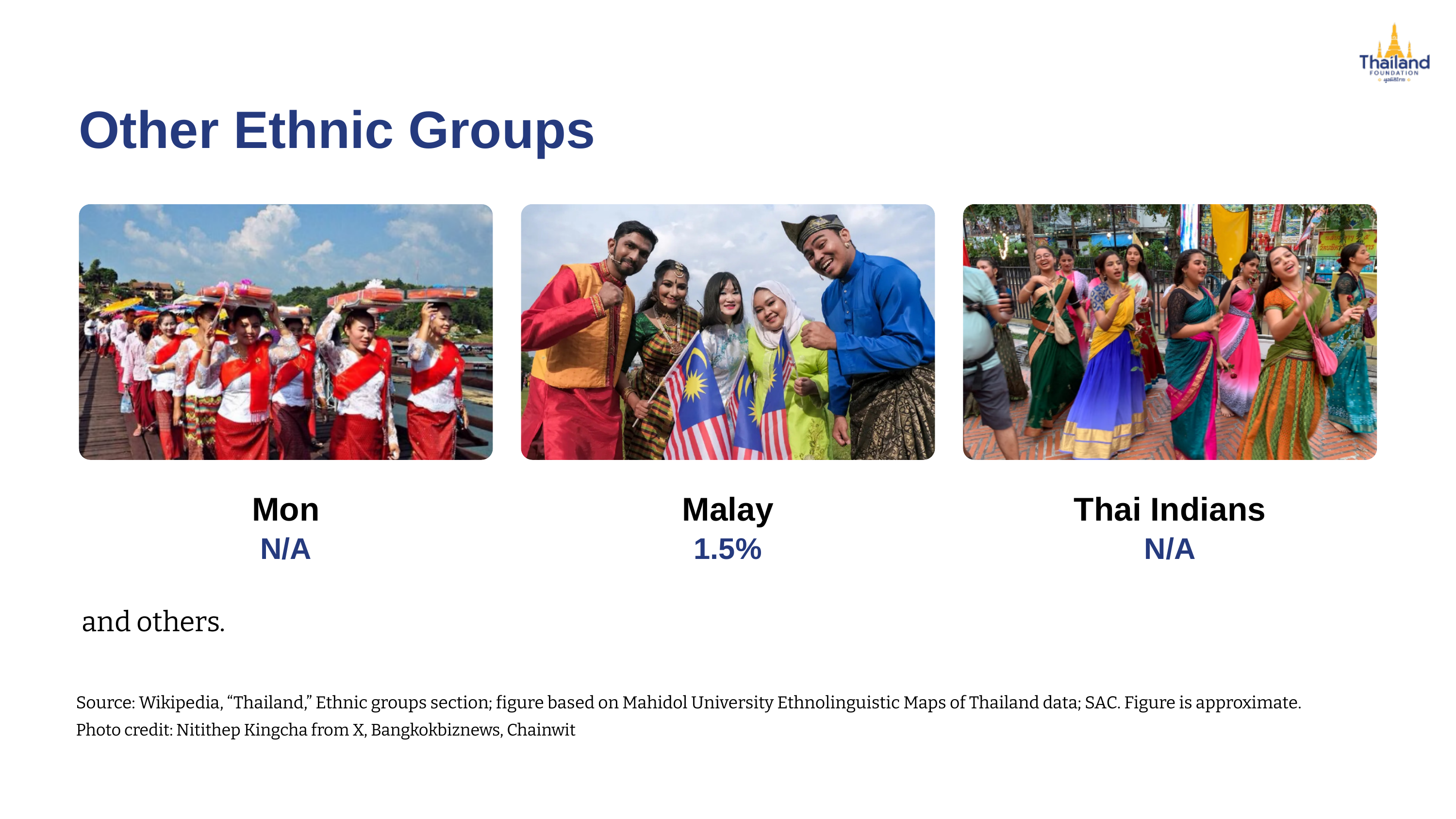

Other Ethnic Groups

Mon
N/A
Malay
1.5%
Thai Indians
N/A
and others.
Source: Wikipedia, “Thailand,” Ethnic groups section; figure based on Mahidol University Ethnolinguistic Maps of Thailand data; SAC. Figure is approximate.
Photo credit: Nitithep Kingcha from X, Bangkokbiznews, Chainwit